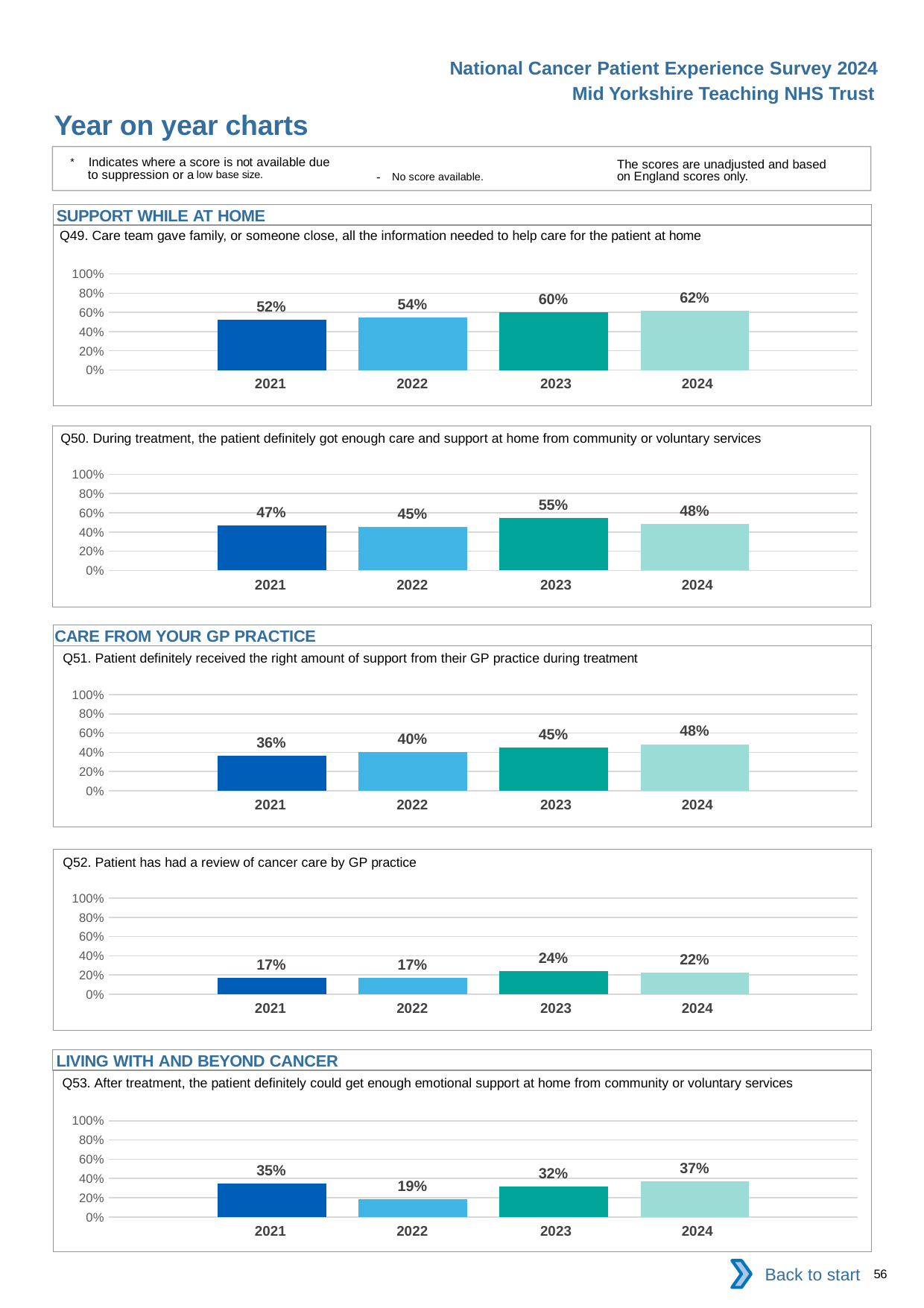

National Cancer Patient Experience Survey 2024
Mid Yorkshire Teaching NHS Trust
Year on year charts

*  Indicates where a score is not available due to suppression or a low base size.
The scores are unadjusted and based on England scores only.
- No score available.
SUPPORT WHILE AT HOME
Q49. Care team gave family, or someone close, all the information needed to help care for the patient at home

### Chart

| Category | 2021 | 2022 | 2023 | 2024 |
|---|---|---|---|---|
| Category 1 | 0.5229358 | 0.5442623 | 0.6043165 | 0.617284 |
| 2021 | 2022 | 2023 | 2024 |
| --- | --- | --- | --- |
Q50. During treatment, the patient definitely got enough care and support at home from community or voluntary services

### Chart

| Category | 2021 | 2022 | 2023 | 2024 |
|---|---|---|---|---|
| Category 1 | 0.4682927 | 0.4529412 | 0.5466667 | 0.4840426 |
| 2021 | 2022 | 2023 | 2024 |
| --- | --- | --- | --- |
CARE FROM YOUR GP PRACTICE
Q51. Patient definitely received the right amount of support from their GP practice during treatment

### Chart

| Category | 2021 | 2022 | 2023 | 2024 |
|---|---|---|---|---|
| Category 1 | 0.3636364 | 0.4 | 0.450237 | 0.483871 |
| 2021 | 2022 | 2023 | 2024 |
| --- | --- | --- | --- |
Q52. Patient has had a review of cancer care by GP practice

### Chart

| Category | 2021 | 2022 | 2023 | 2024 |
|---|---|---|---|---|
| Category 1 | 0.1705757 | 0.1713615 | 0.2415584 | 0.2247706 |
| 2021 | 2022 | 2023 | 2024 |
| --- | --- | --- | --- |
LIVING WITH AND BEYOND CANCER
Q53. After treatment, the patient definitely could get enough emotional support at home from community or voluntary services

### Chart

| Category | 2021 | 2022 | 2023 | 2024 |
|---|---|---|---|---|
| Category 1 | 0.3464567 | 0.1869159 | 0.3186813 | 0.3728814 |
| 2021 | 2022 | 2023 | 2024 |
| --- | --- | --- | --- |
Back to start

56